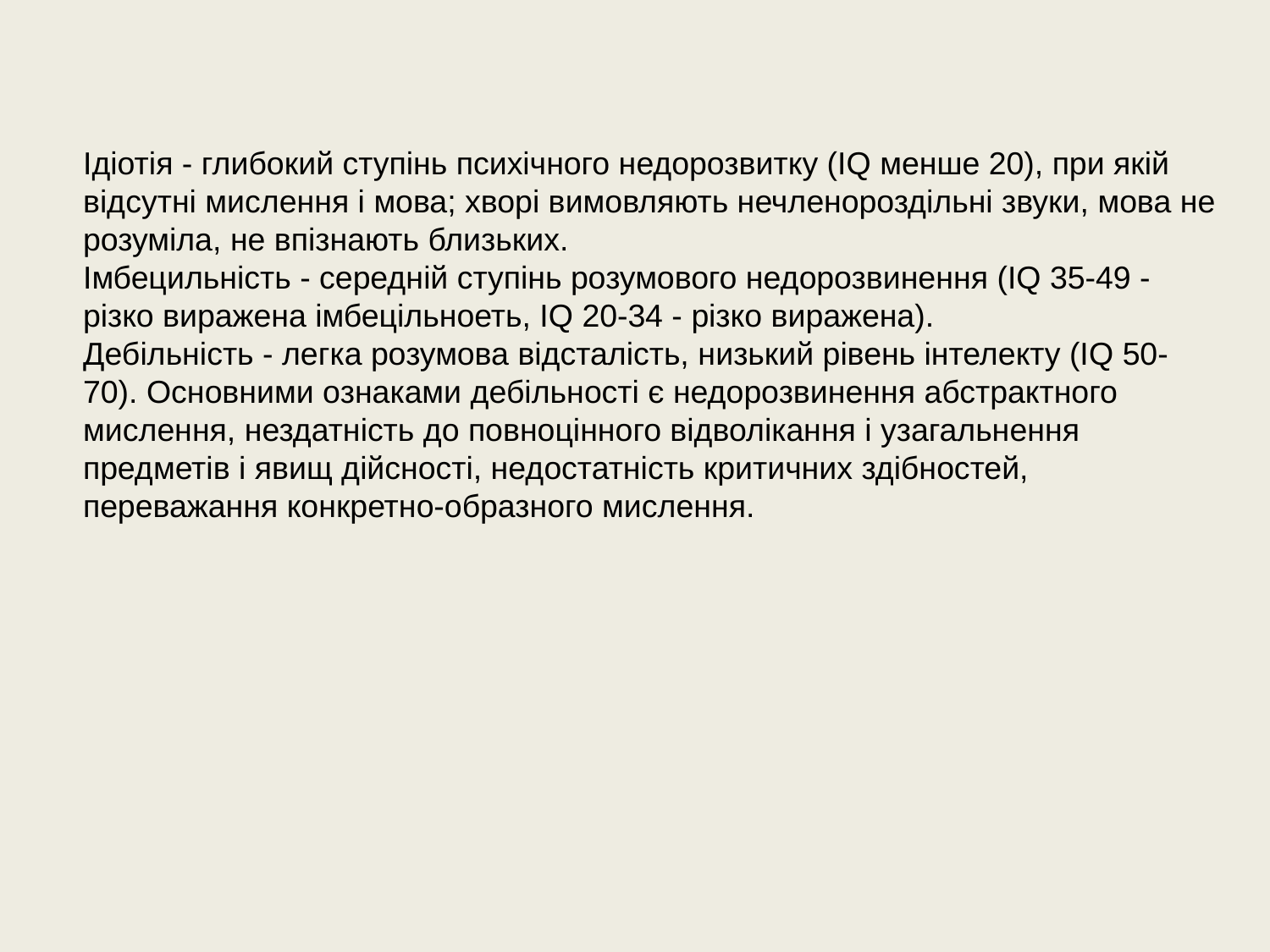

Ідіотія - глибокий ступінь психічного недорозвитку (ІQ менше 20), при якій відсутні мислення і мова; хворі вимовляють нечленороздільні звуки, мова не розуміла, не впізнають близьких.
Імбецильність - середній ступінь розумового недорозвинення (IQ 35-49 - різко виражена імбецільноеть, IQ 20-34 - різко виражена).
Дебільність - легка розумова відсталість, низький рівень інтелекту (IQ 50-70). Основними ознаками дебільності є недорозвинення абстрактного мислення, нездатність до повноцінного відволікання і узагальнення предметів і явищ дійсності, недостатність критичних здібностей, переважання конкретно-образного мислення.